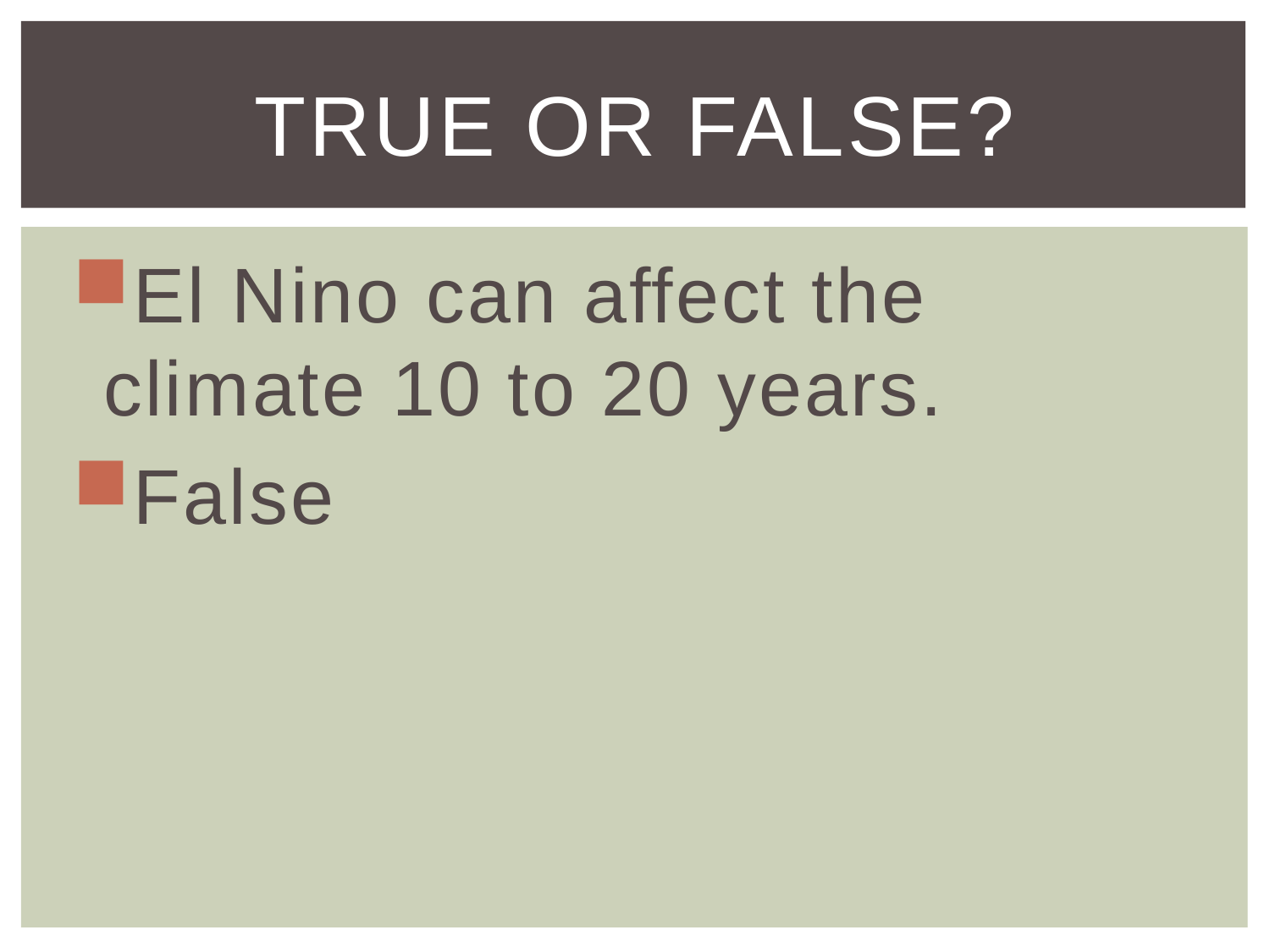

# True or False?
El Nino can affect the climate 10 to 20 years.
False